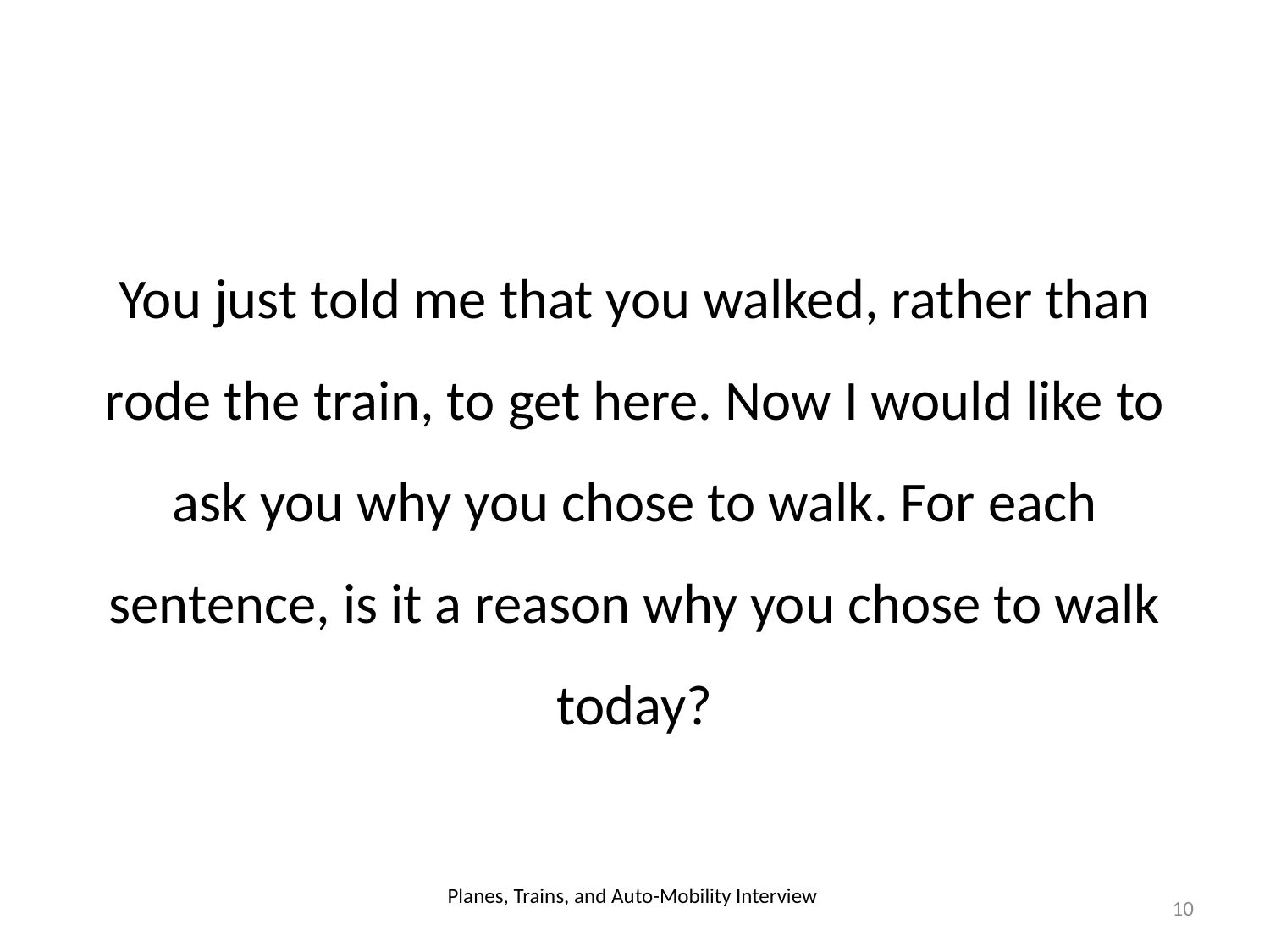

#
You just told me that you walked, rather than rode the train, to get here. Now I would like to ask you why you chose to walk. For each sentence, is it a reason why you chose to walk today?
Planes, Trains, and Auto-Mobility Interview

10